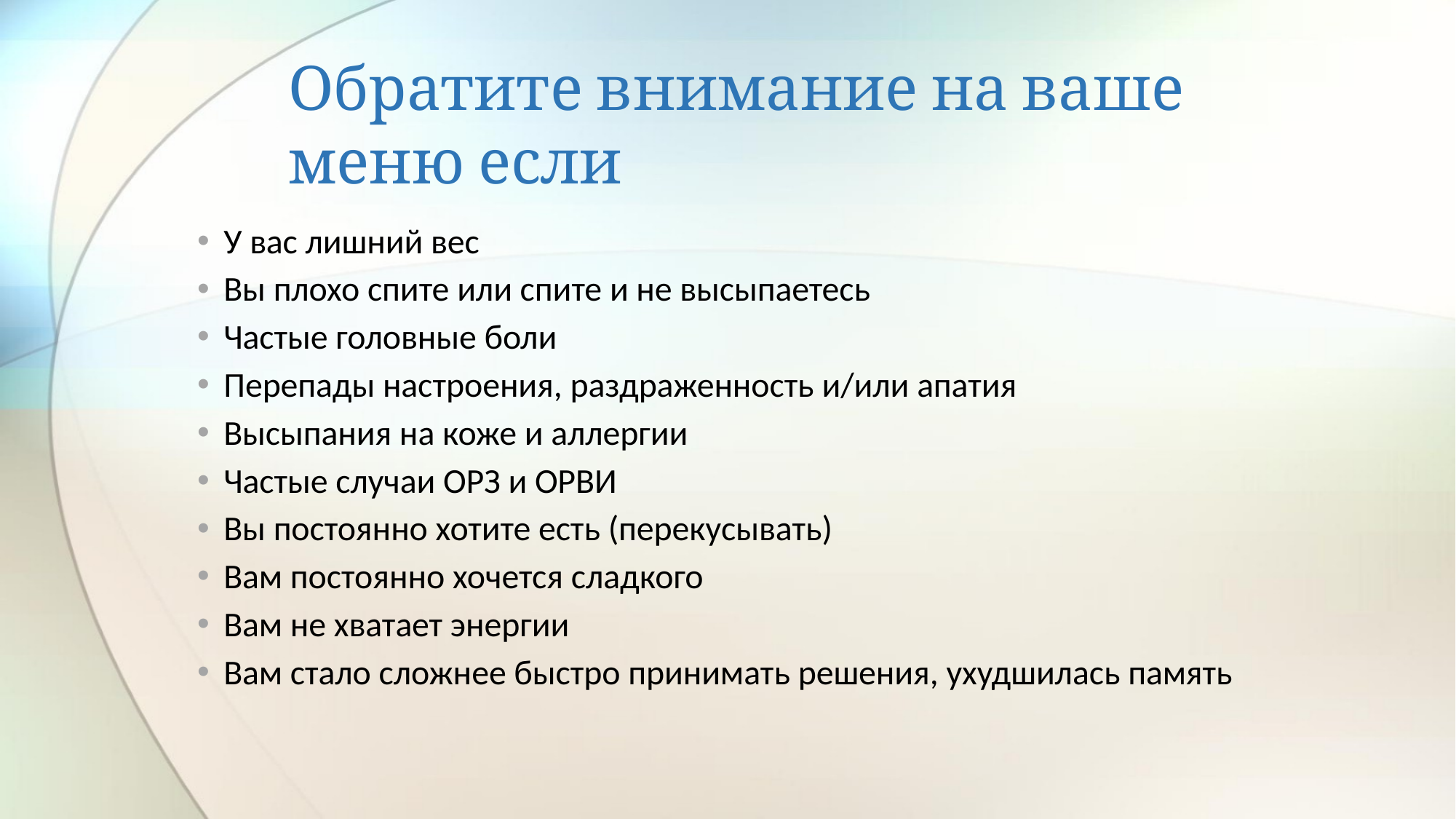

# Обратите внимание на ваше меню если
У вас лишний вес
Вы плохо спите или спите и не высыпаетесь
Частые головные боли
Перепады настроения, раздраженность и/или апатия
Высыпания на коже и аллергии
Частые случаи ОРЗ и ОРВИ
Вы постоянно хотите есть (перекусывать)
Вам постоянно хочется сладкого
Вам не хватает энергии
Вам стало сложнее быстро принимать решения, ухудшилась память